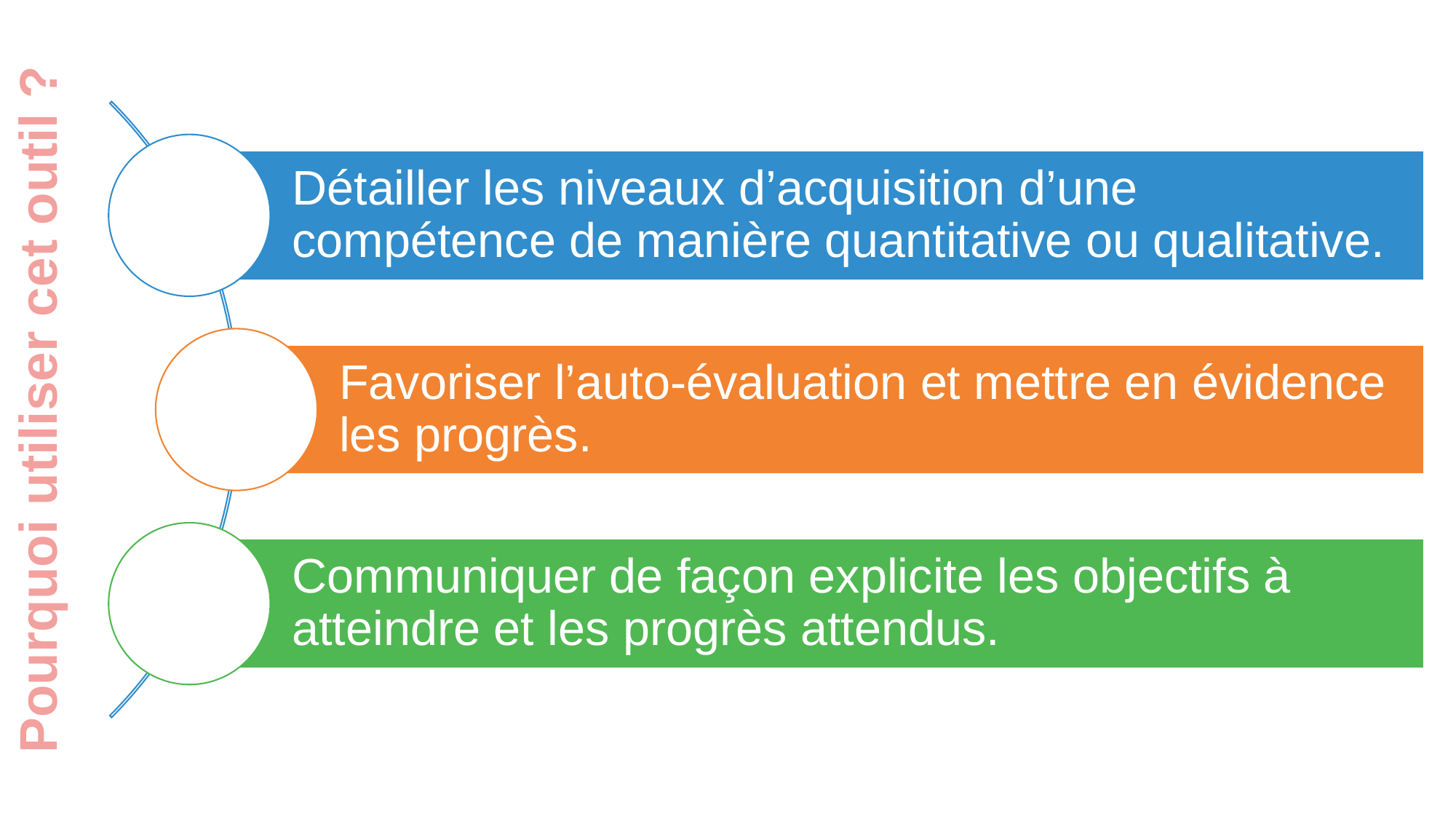

Détailler les niveaux d’acquisition d’une compétence de manière quantitative ou qualitative.
Favoriser l’auto-évaluation et mettre en évidence les progrès.
Communiquer de façon explicite les objectifs à atteindre et les progrès attendus.
Pourquoi utiliser cet outil ?